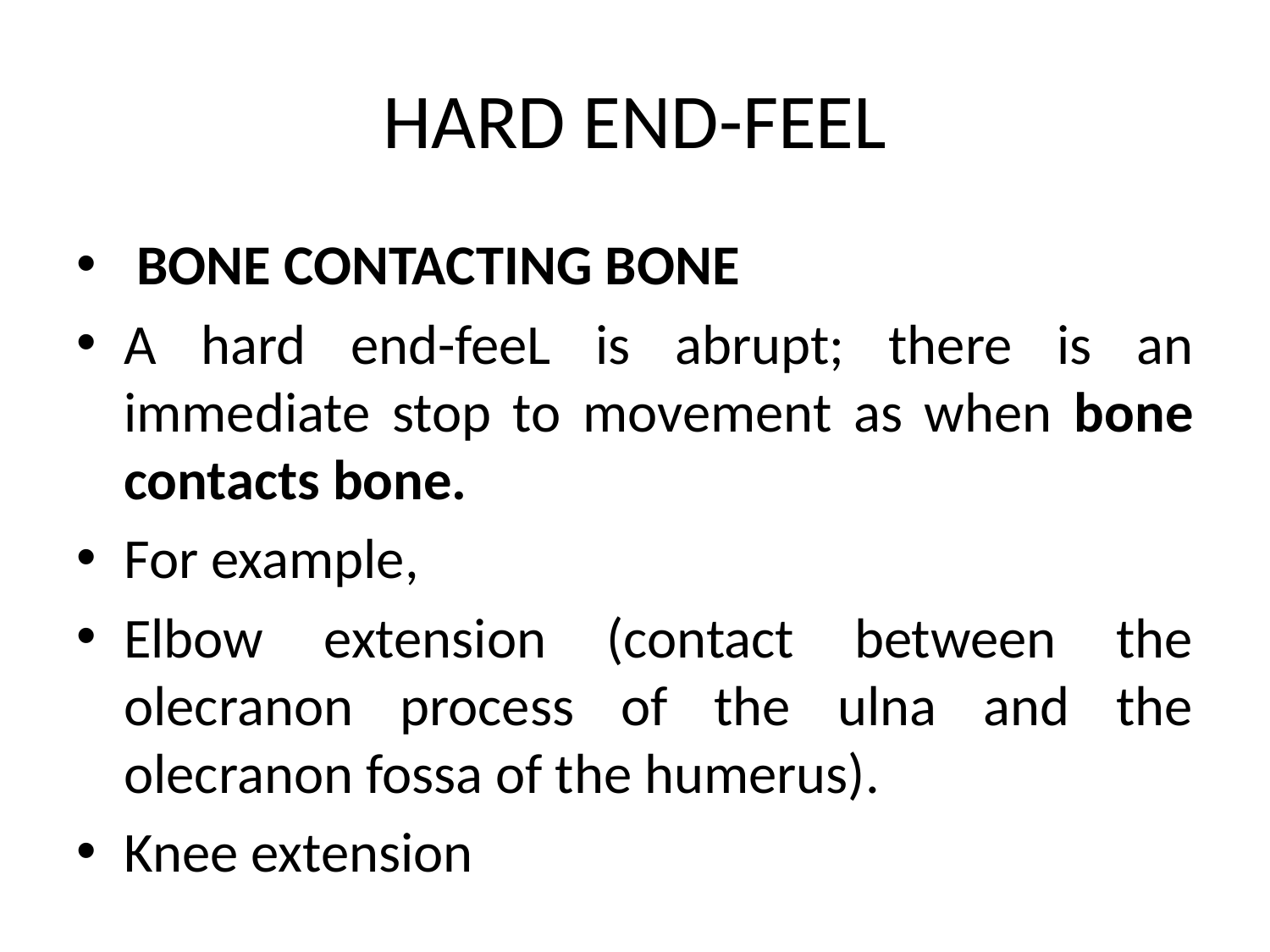

# HARD END-FEEL
 BONE CONTACTING BONE
A hard end-feeL is abrupt; there is an immediate stop to movement as when bone contacts bone.
For example,
Elbow extension (contact between the olecranon process of the ulna and the olecranon fossa of the humerus).
Knee extension